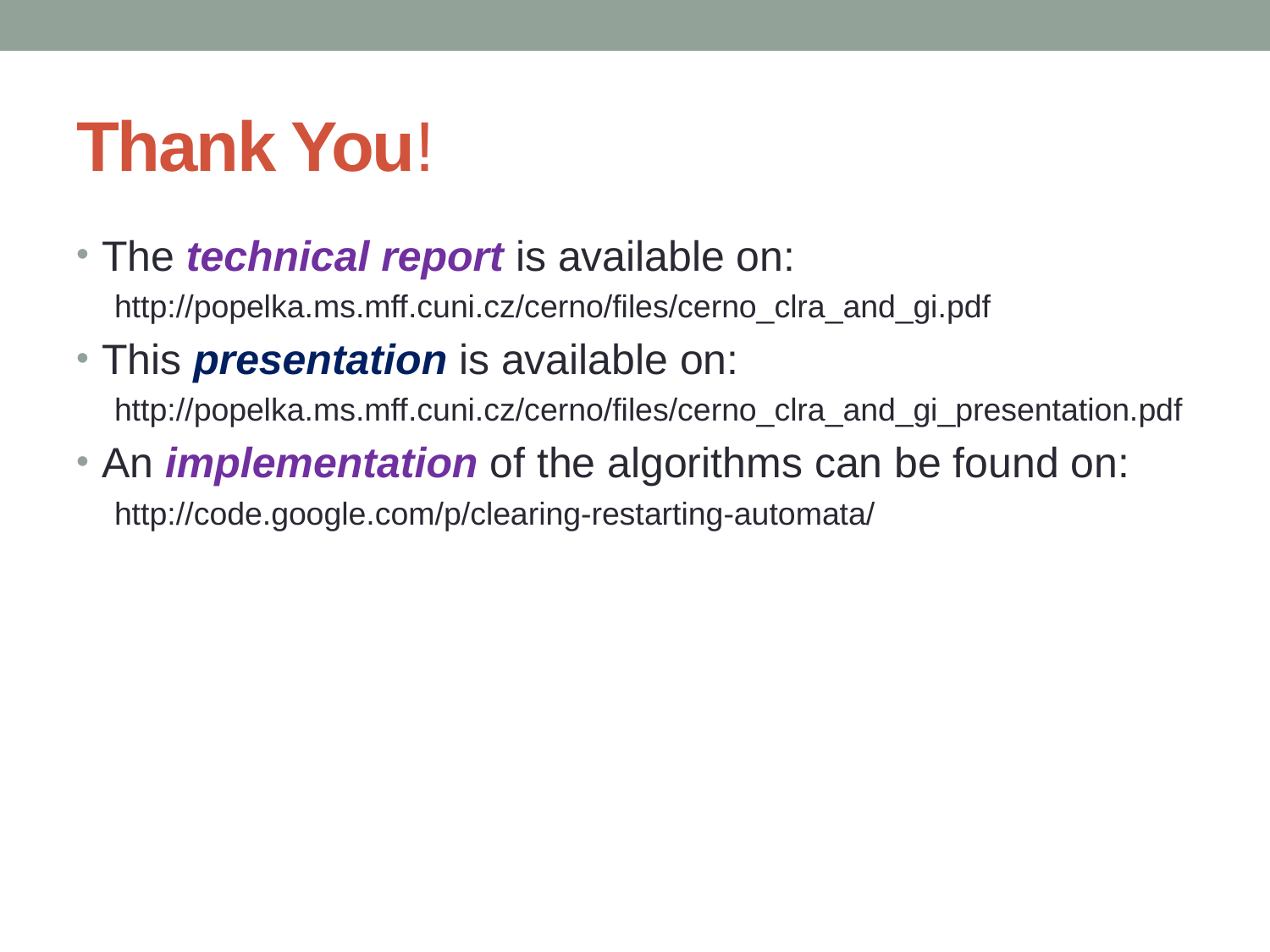

# Thank You!
The technical report is available on:
http://popelka.ms.mff.cuni.cz/cerno/files/cerno_clra_and_gi.pdf
This presentation is available on:
http://popelka.ms.mff.cuni.cz/cerno/files/cerno_clra_and_gi_presentation.pdf
An implementation of the algorithms can be found on:
http://code.google.com/p/clearing-restarting-automata/